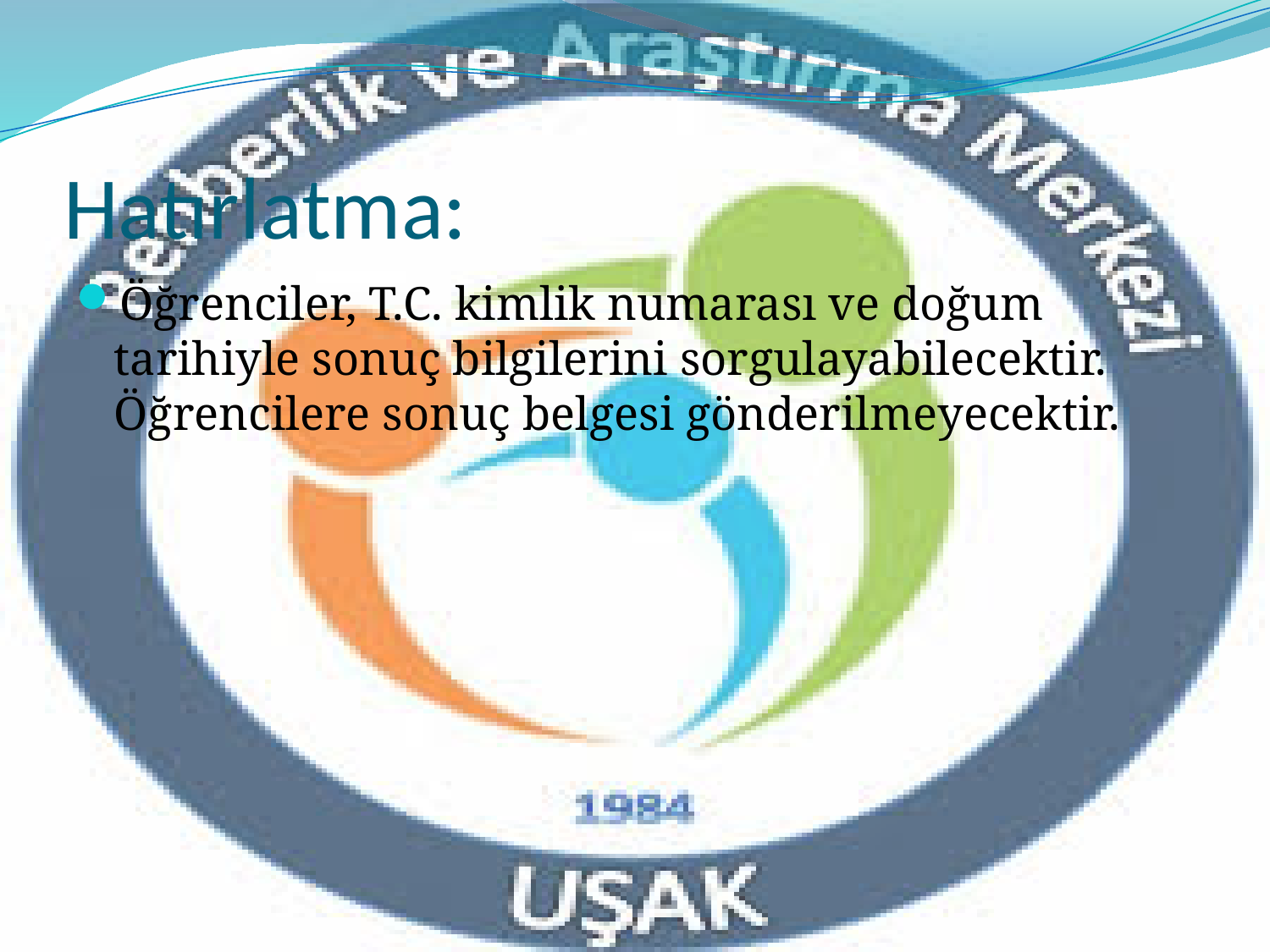

# Hatırlatma:
Öğrenciler, T.C. kimlik numarası ve doğum tarihiyle sonuç bilgilerini sorgulayabilecektir. Öğrencilere sonuç belgesi gönderilmeyecektir.